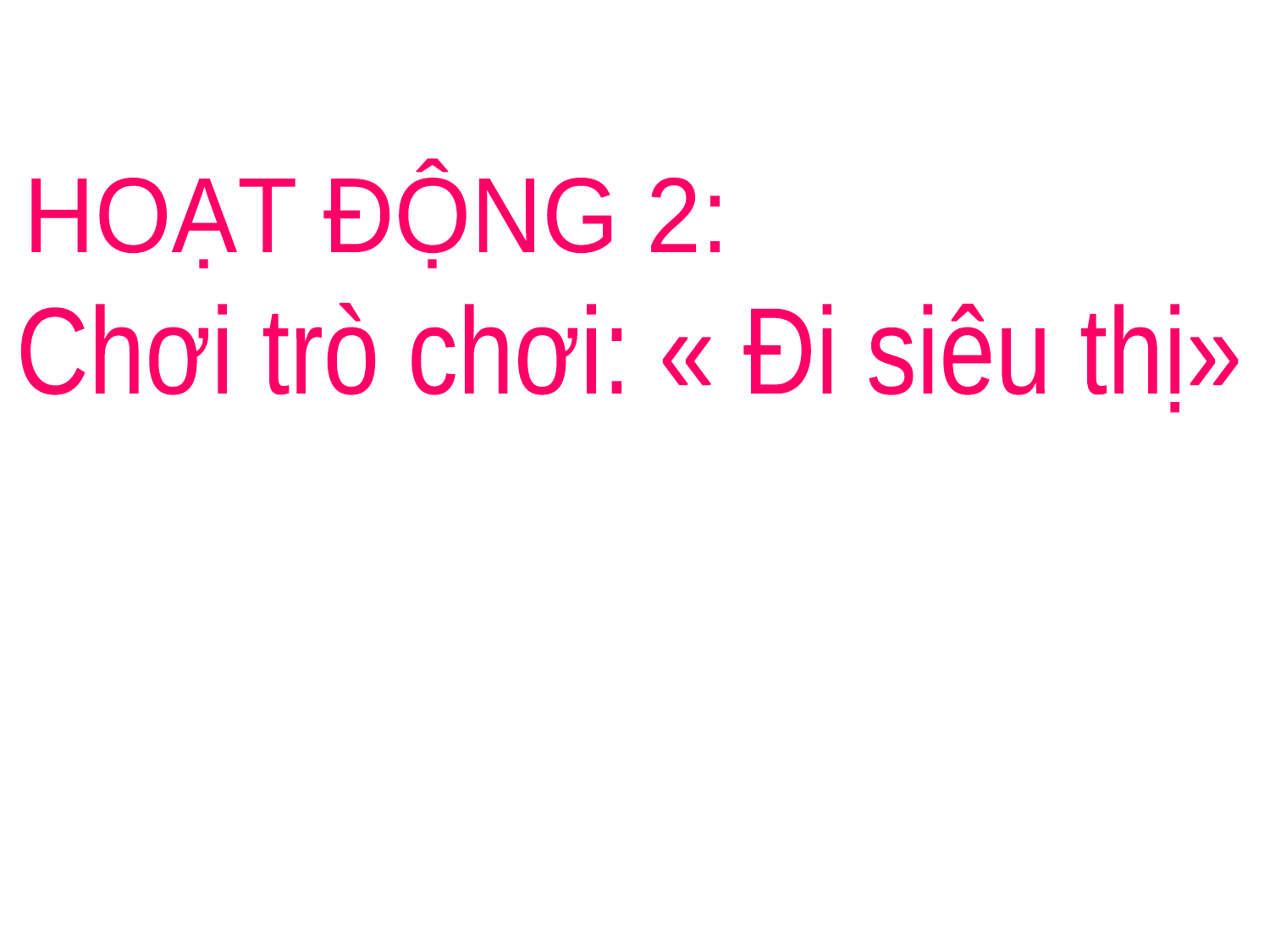

HOẠT ĐỘNG 2:
Chơi trò chơi: « Đi siêu thị»